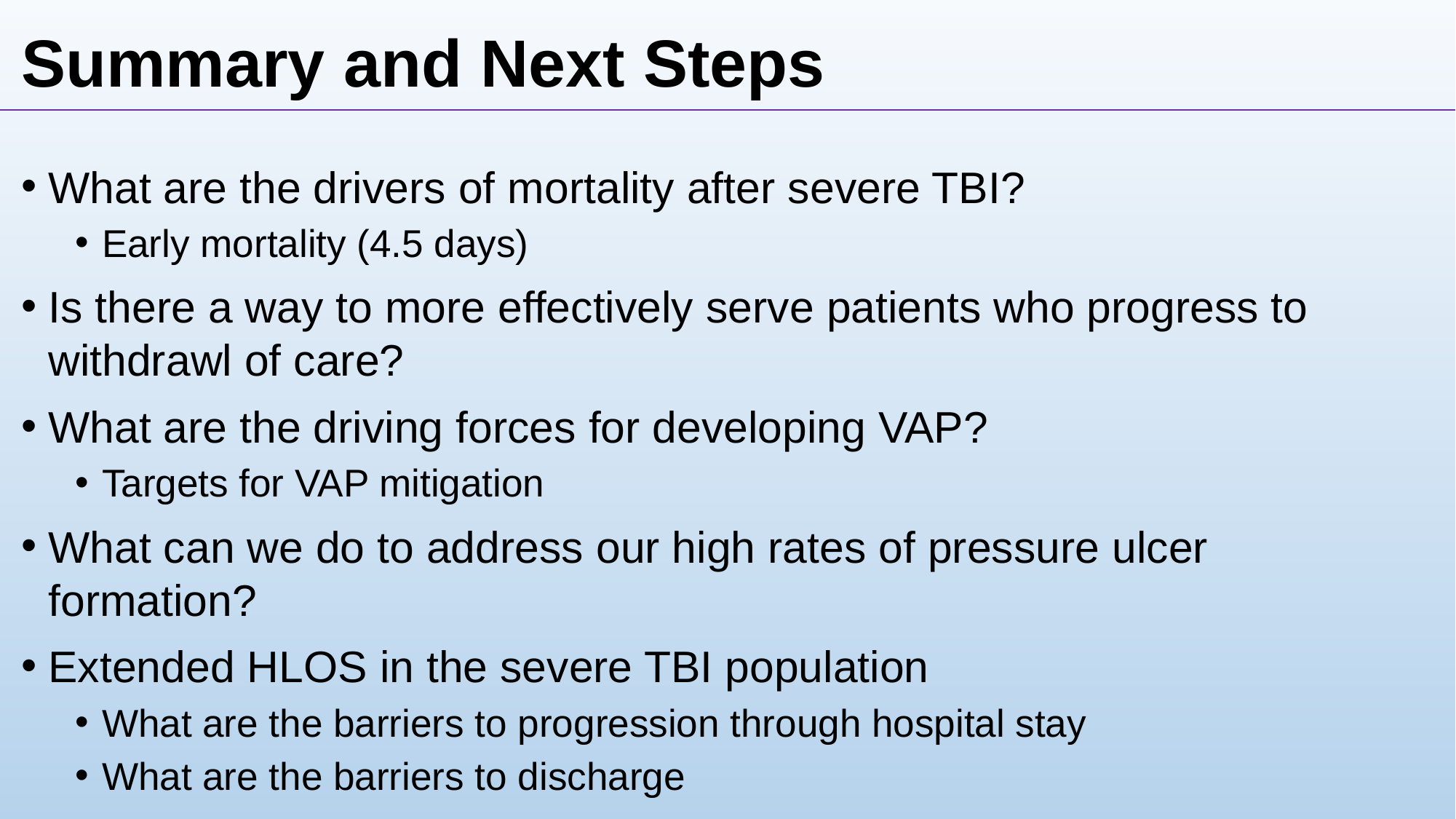

Summary and Next Steps
What are the drivers of mortality after severe TBI?
Early mortality (4.5 days)
Is there a way to more effectively serve patients who progress to withdrawl of care?
What are the driving forces for developing VAP?
Targets for VAP mitigation
What can we do to address our high rates of pressure ulcer formation?
Extended HLOS in the severe TBI population
What are the barriers to progression through hospital stay
What are the barriers to discharge